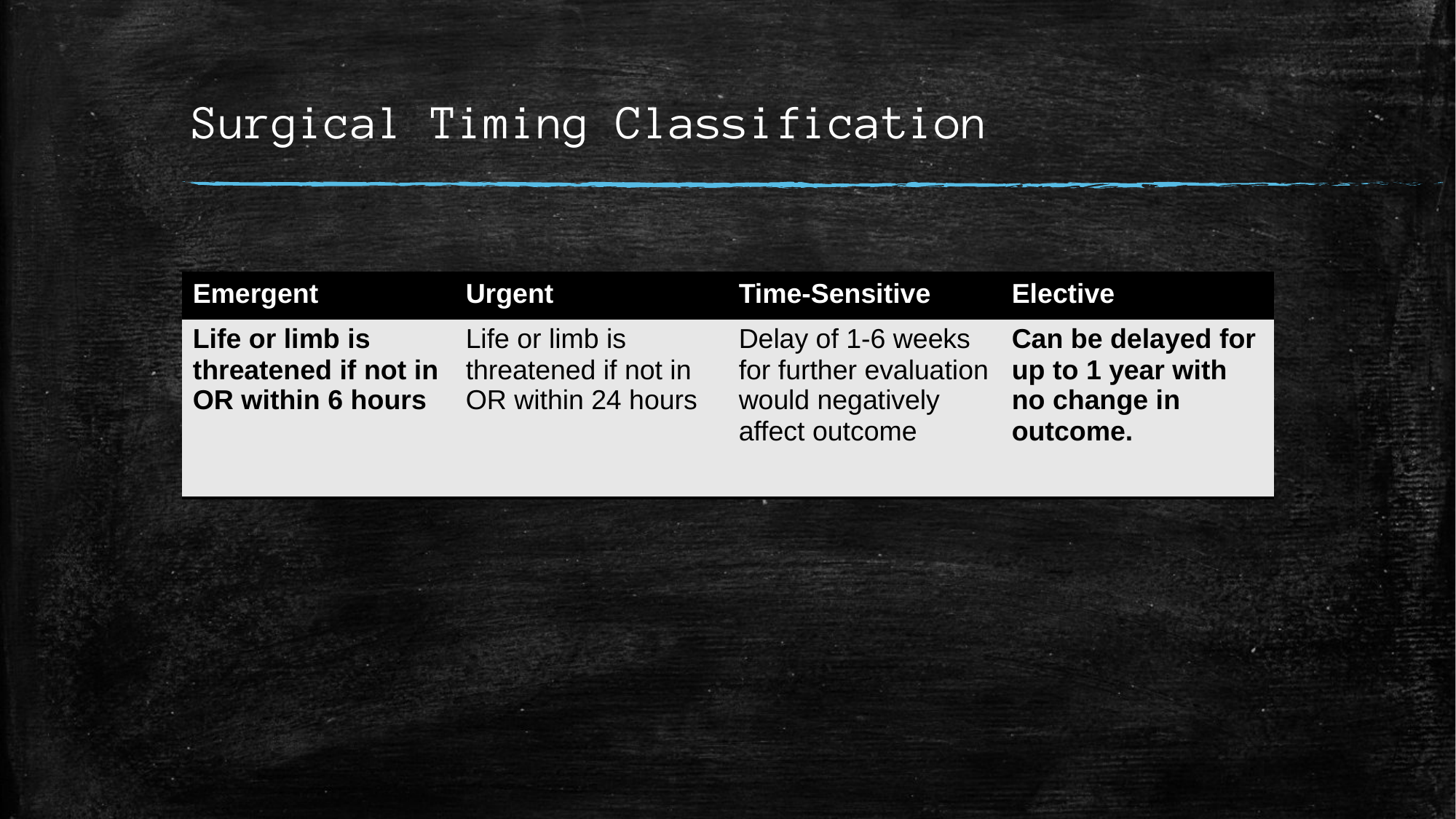

# Surgical Timing Classification
| Emergent | Urgent | Time-Sensitive | Elective |
| --- | --- | --- | --- |
| Life or limb is threatened if not in OR within 6 hours | Life or limb is threatened if not in OR within 24 hours | Delay of 1-6 weeks for further evaluation would negatively affect outcome | Can be delayed for up to 1 year with no change in outcome. |